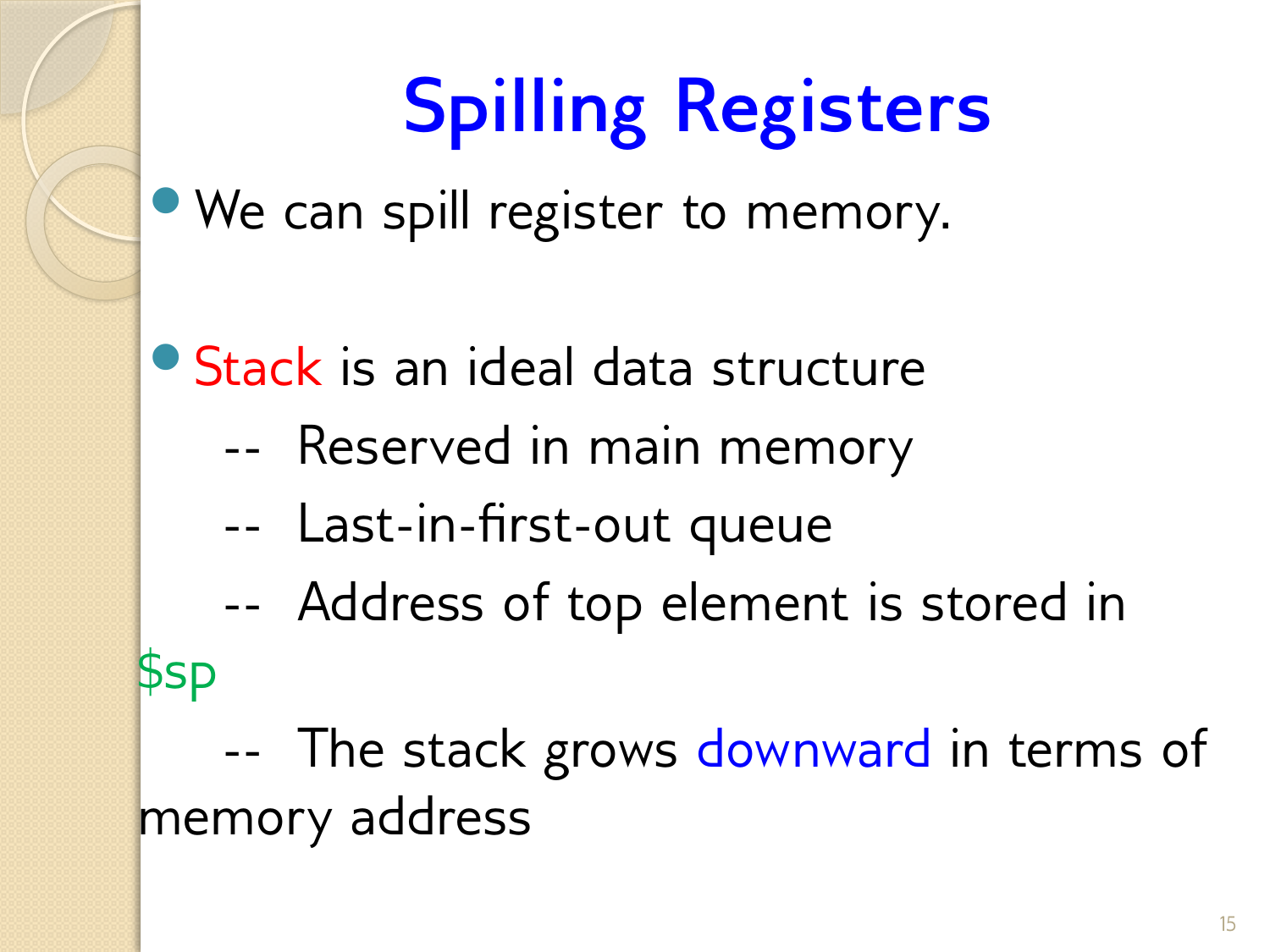

# Spilling Registers
We can spill register to memory.

Stack is an ideal data structure
     --  Reserved in main memory
     --  Last-in-first-out queue
     --  Address of top element is stored in $sp
     --  The stack grows downward in terms of memory address
15